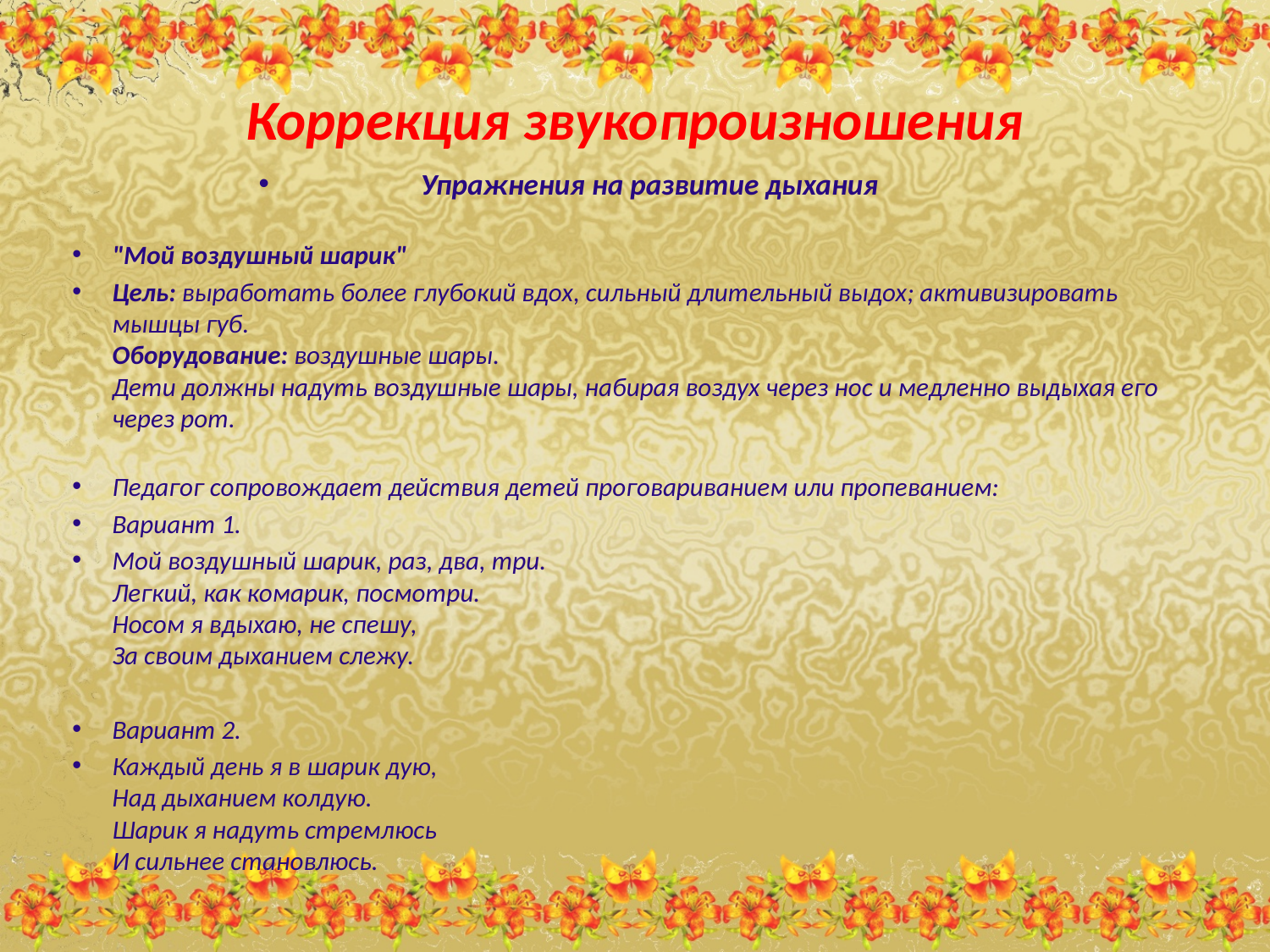

# Коррекция звукопроизношения
Упражнения на развитие дыхания

"Мой воздушный шарик"
Цель: выработать более глубокий вдох, сильный длительный выдох; активизировать мышцы губ.
Оборудование: воздушные шары.
Дети должны надуть воздушные шары, набирая воздух через нос и медленно выдыхая его через рот.
Педагог сопровождает действия детей проговариванием или пропеванием:
Вариант 1.
Мой воздушный шарик, раз, два, три.
Легкий, как комарик, посмотри.
Носом я вдыхаю, не спешу,
За своим дыханием слежу.

Вариант 2.
Каждый день я в шарик дую,
Над дыханием колдую.
Шарик я надуть стремлюсь
И сильнее становлюсь.